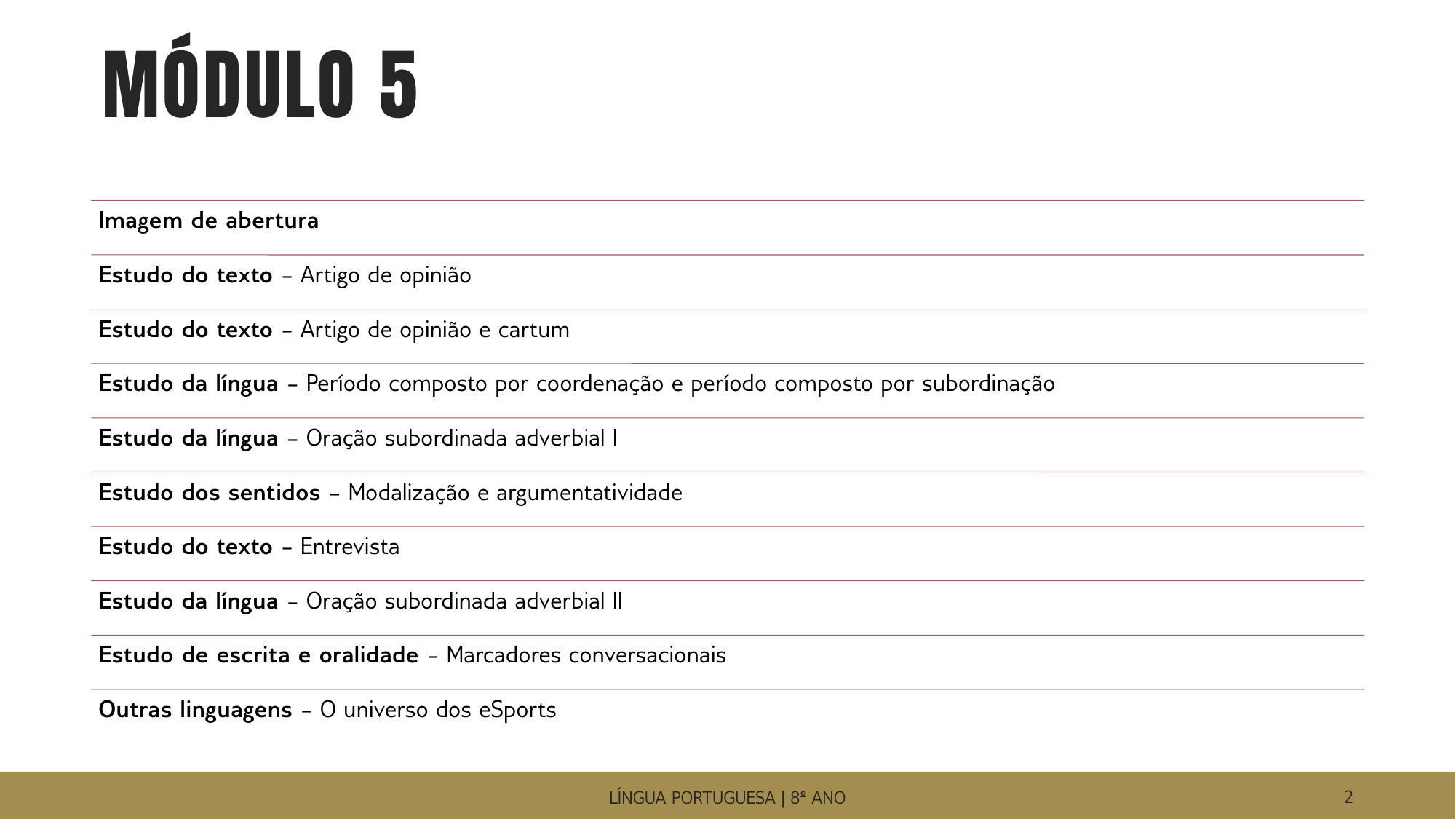

# MÓDULO 5

Imagem de abertura
Estudo do texto – Artigo de opinião
Estudo do texto – Artigo de opinião e cartum
Estudo da língua – Período composto por coordenação e período composto por subordinação
Estudo da língua – Oração subordinada adverbial I
Estudo dos sentidos – Modalização e argumentatividade
Estudo do texto – Entrevista
Estudo da língua – Oração subordinada adverbial II
Estudo de escrita e oralidade – Marcadores conversacionais
Outras linguagens – O universo dos eSports
LÍNGUA PORTUGUESA | 8o ANO
2